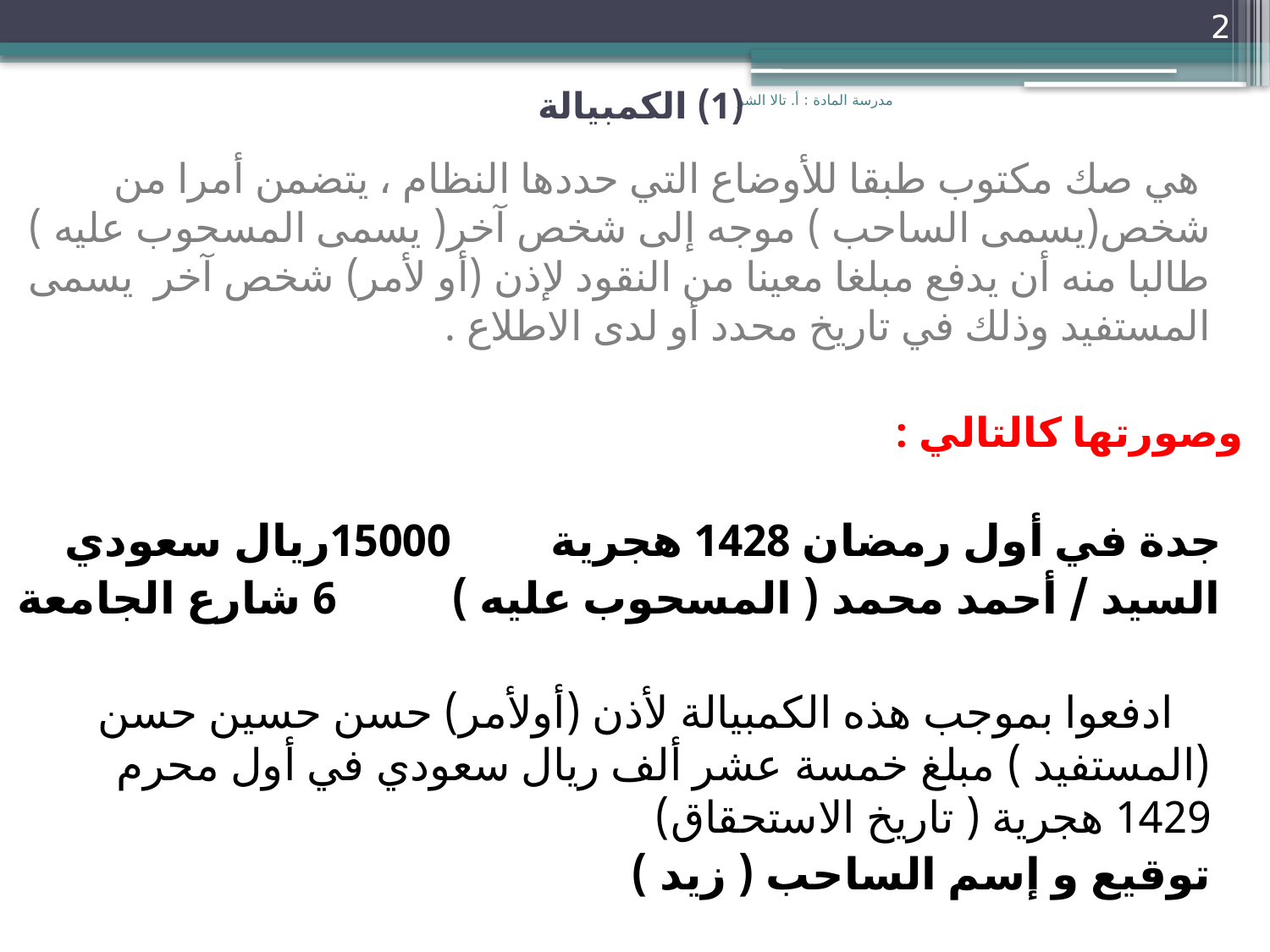

2
# (1) الكمبيالة
مدرسة المادة : أ. تالا الشوا
    هي صك مكتوب طبقا للأوضاع التي حددها النظام ، يتضمن أمرا من شخص(يسمى الساحب ) موجه إلى شخص آخر( يسمى المسحوب عليه ) طالبا منه أن يدفع مبلغا معينا من النقود لإذن (أو لأمر) شخص آخر  يسمى المستفيد وذلك في تاريخ محدد أو لدى الاطلاع .

وصورتها كالتالي :

  جدة في أول رمضان 1428 هجرية 		  15000ريال سعودي
  السيد / أحمد محمد ( المسحوب عليه )          6 شارع الجامعة

      ادفعوا بموجب هذه الكمبيالة لأذن (أولأمر) حسن حسين حسن  (المستفيد ) مبلغ خمسة عشر ألف ريال سعودي في أول محرم 1429 هجرية ( تاريخ الاستحقاق)
 						توقيع و إسم الساحب ( زيد )